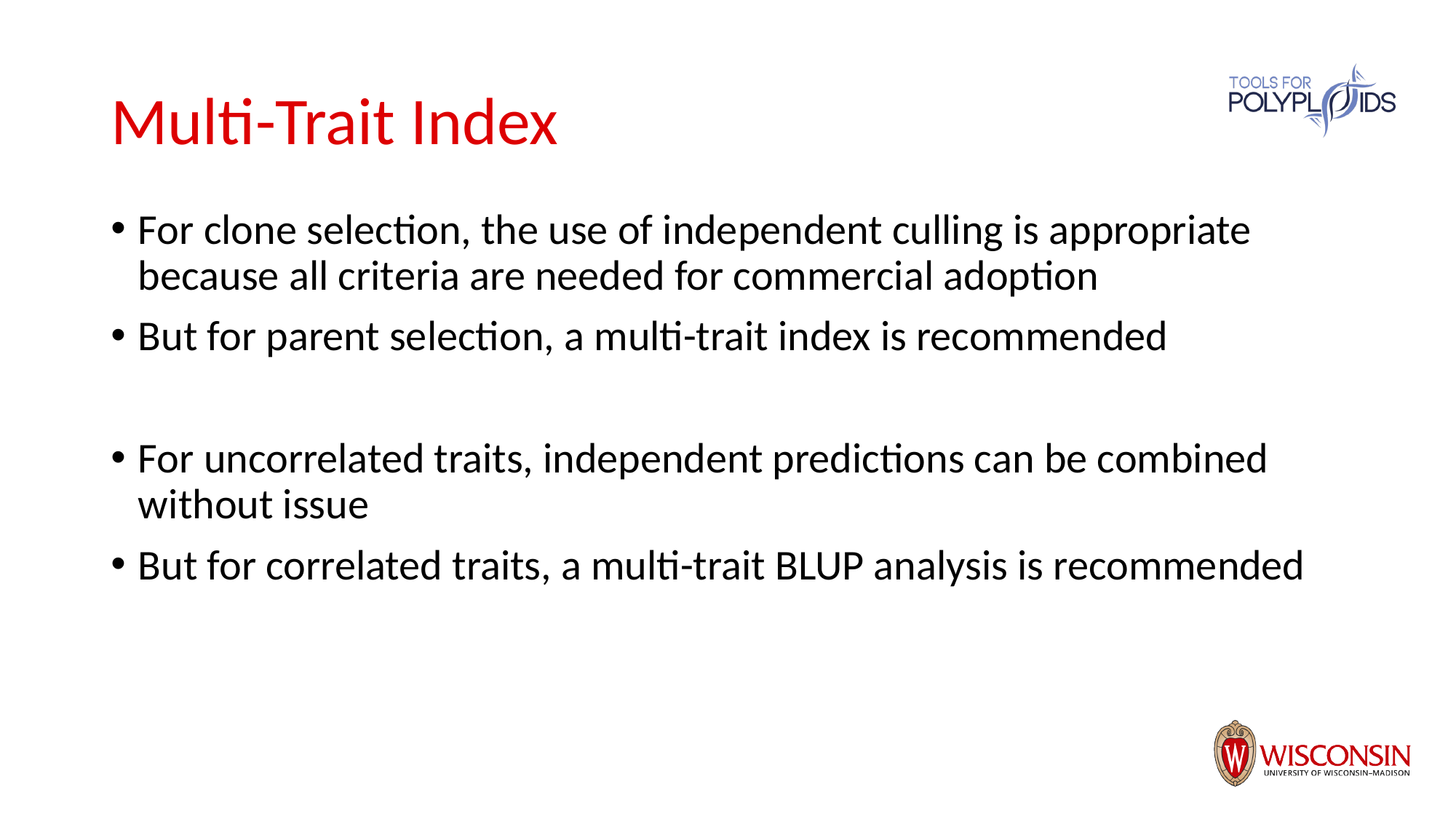

# Multi-Trait Index
For clone selection, the use of independent culling is appropriate because all criteria are needed for commercial adoption
But for parent selection, a multi-trait index is recommended

For uncorrelated traits, independent predictions can be combined without issue
But for correlated traits, a multi-trait BLUP analysis is recommended